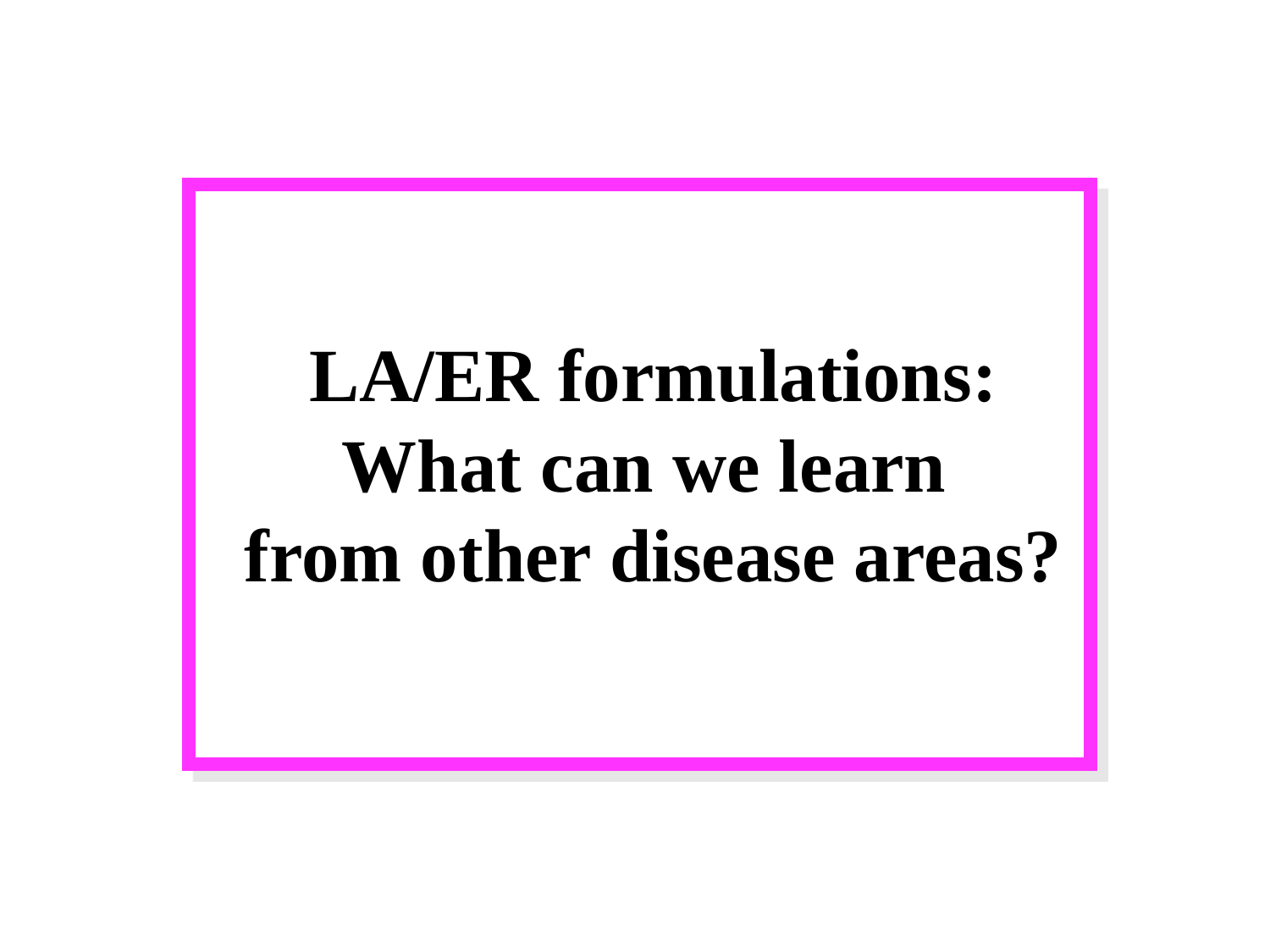

LA/ER formulations:
What can we learn
from other disease areas?